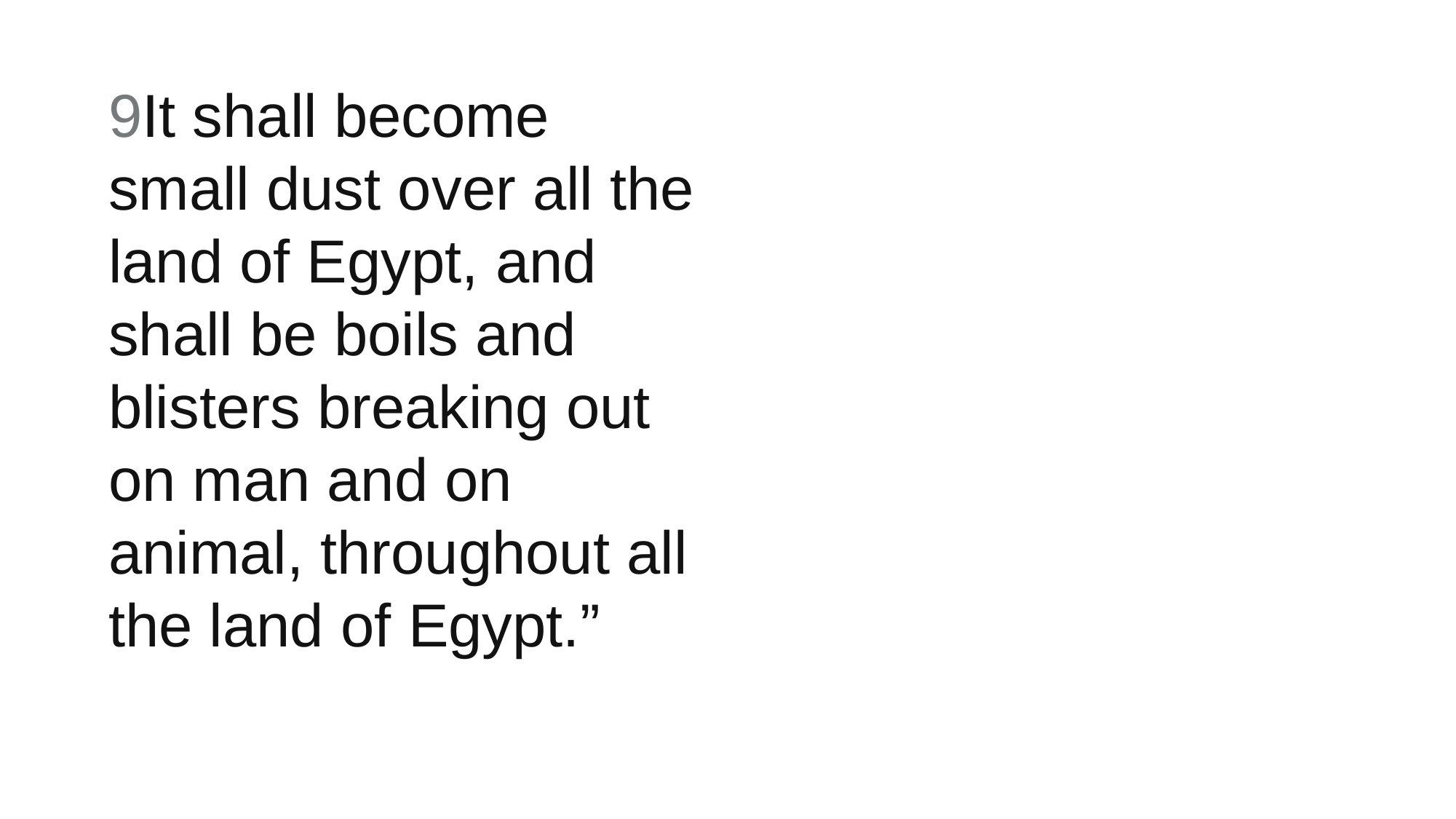

9It shall become small dust over all the land of Egypt, and shall be boils and blisters breaking out on man and on animal, throughout all the land of Egypt.”